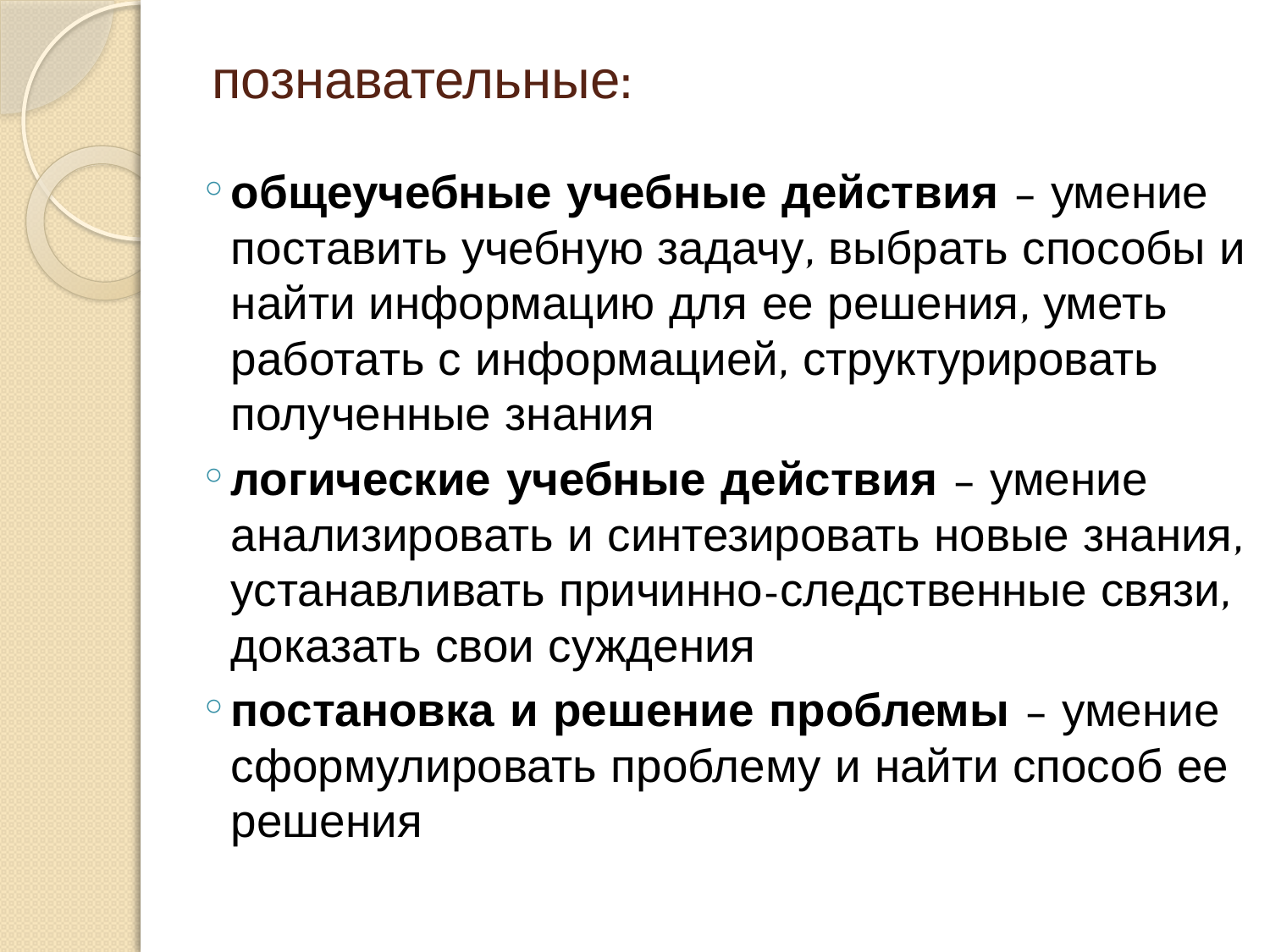

# познавательные:
общеучебные учебные действия – умение поставить учебную задачу, выбрать способы и найти информацию для ее решения, уметь работать с информацией, структурировать полученные знания
логические учебные действия – умение анализировать и синтезировать новые знания, устанавливать причинно-следственные связи, доказать свои суждения
постановка и решение проблемы – умение сформулировать проблему и найти способ ее решения